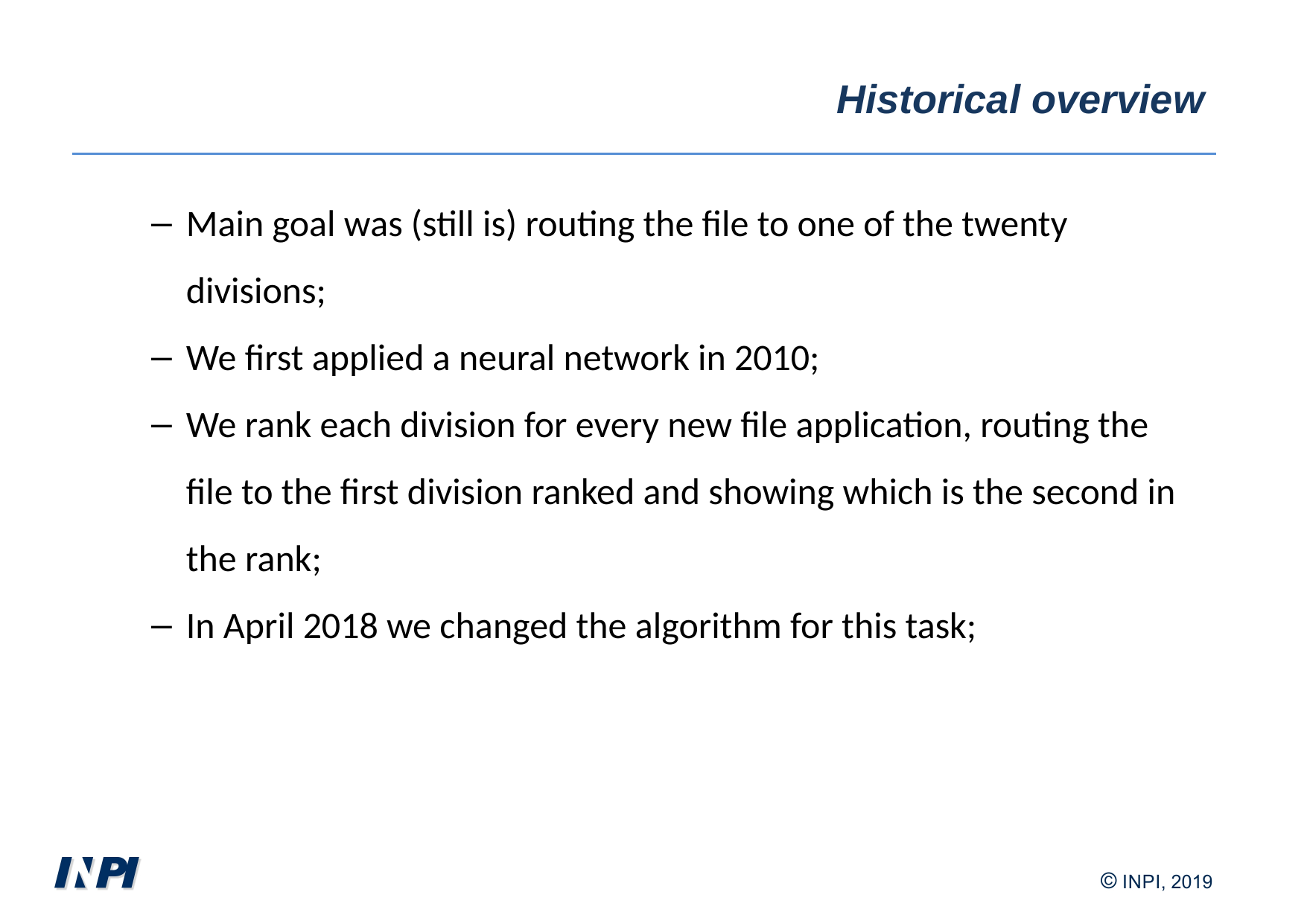

Historical overview
Main goal was (still is) routing the file to one of the twenty divisions;
We first applied a neural network in 2010;
We rank each division for every new file application, routing the file to the first division ranked and showing which is the second in the rank;
In April 2018 we changed the algorithm for this task;